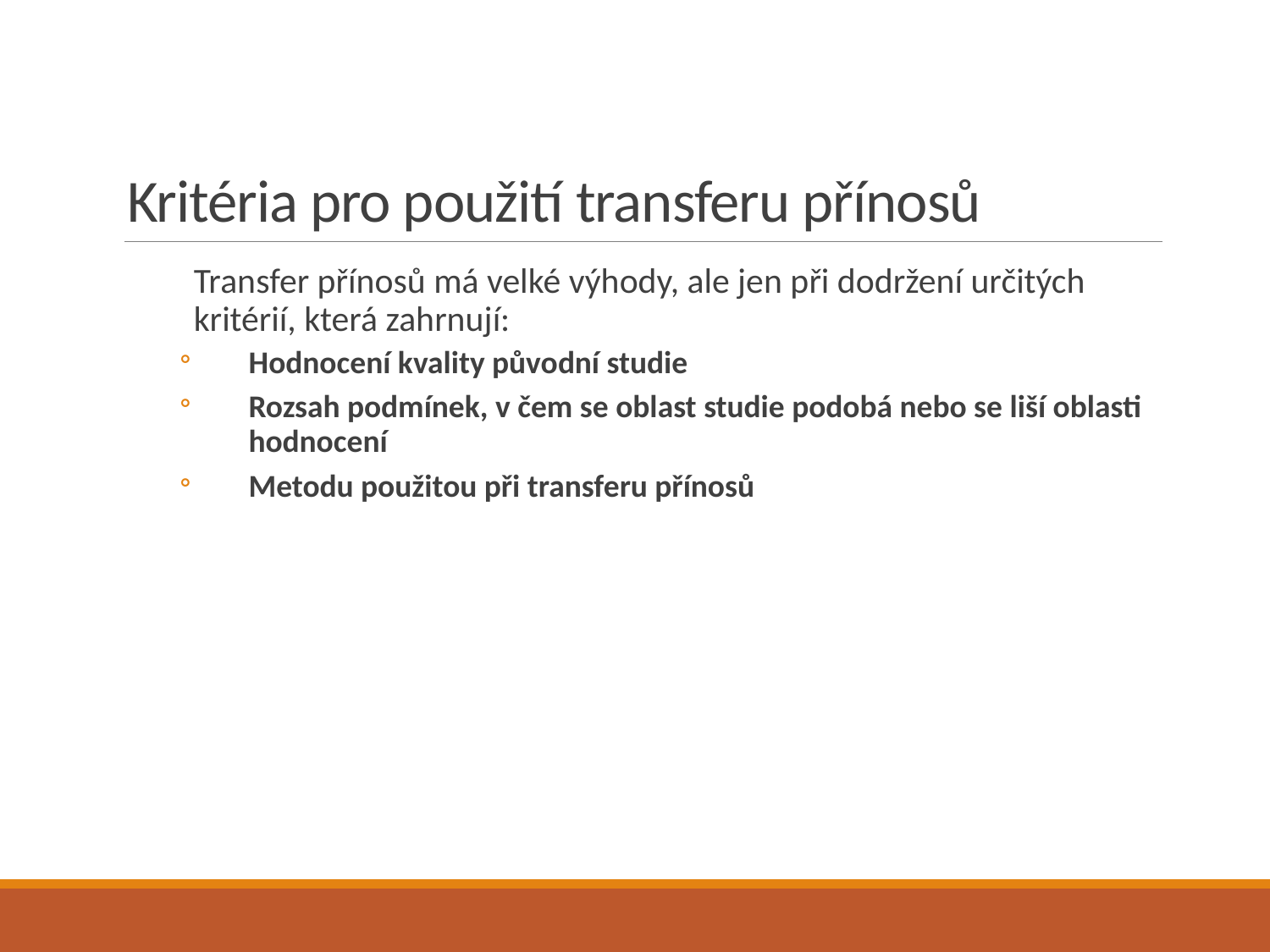

# Kritéria pro použití transferu přínosů
Transfer přínosů má velké výhody, ale jen při dodržení určitých kritérií, která zahrnují:
Hodnocení kvality původní studie
Rozsah podmínek, v čem se oblast studie podobá nebo se liší oblasti hodnocení
Metodu použitou při transferu přínosů